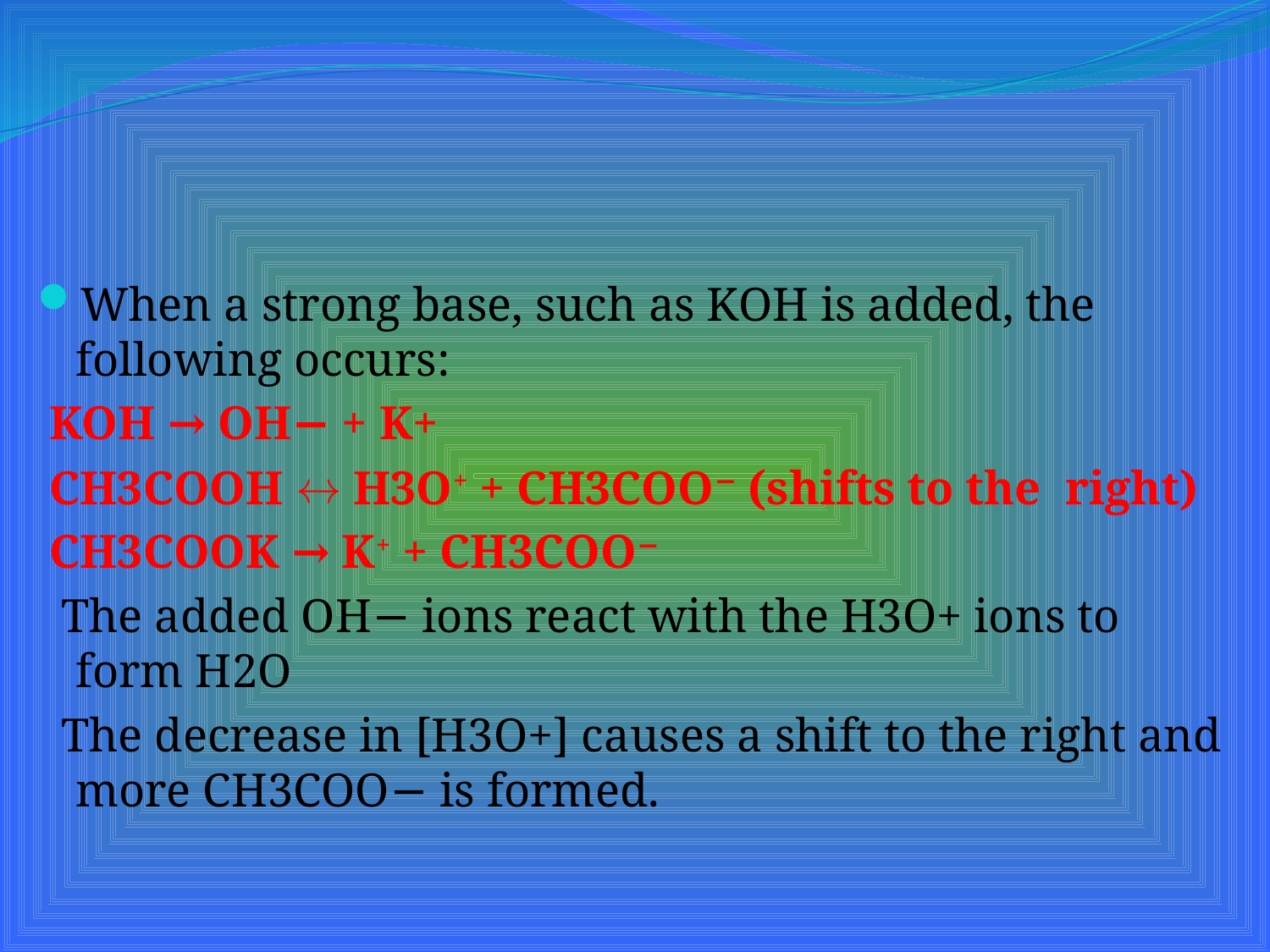

When a strong base, such as KOH is added, the following occurs:
 KOH → OH− + K+
 CH3COOH ↔ H3O+ + CH3COO− (shifts to the  right)
 CH3COOK → K+ + CH3COO−
  The added OH− ions react with the H3O+ ions to form H2O
  The decrease in [H3O+] causes a shift to the right and more CH3COO− is formed.